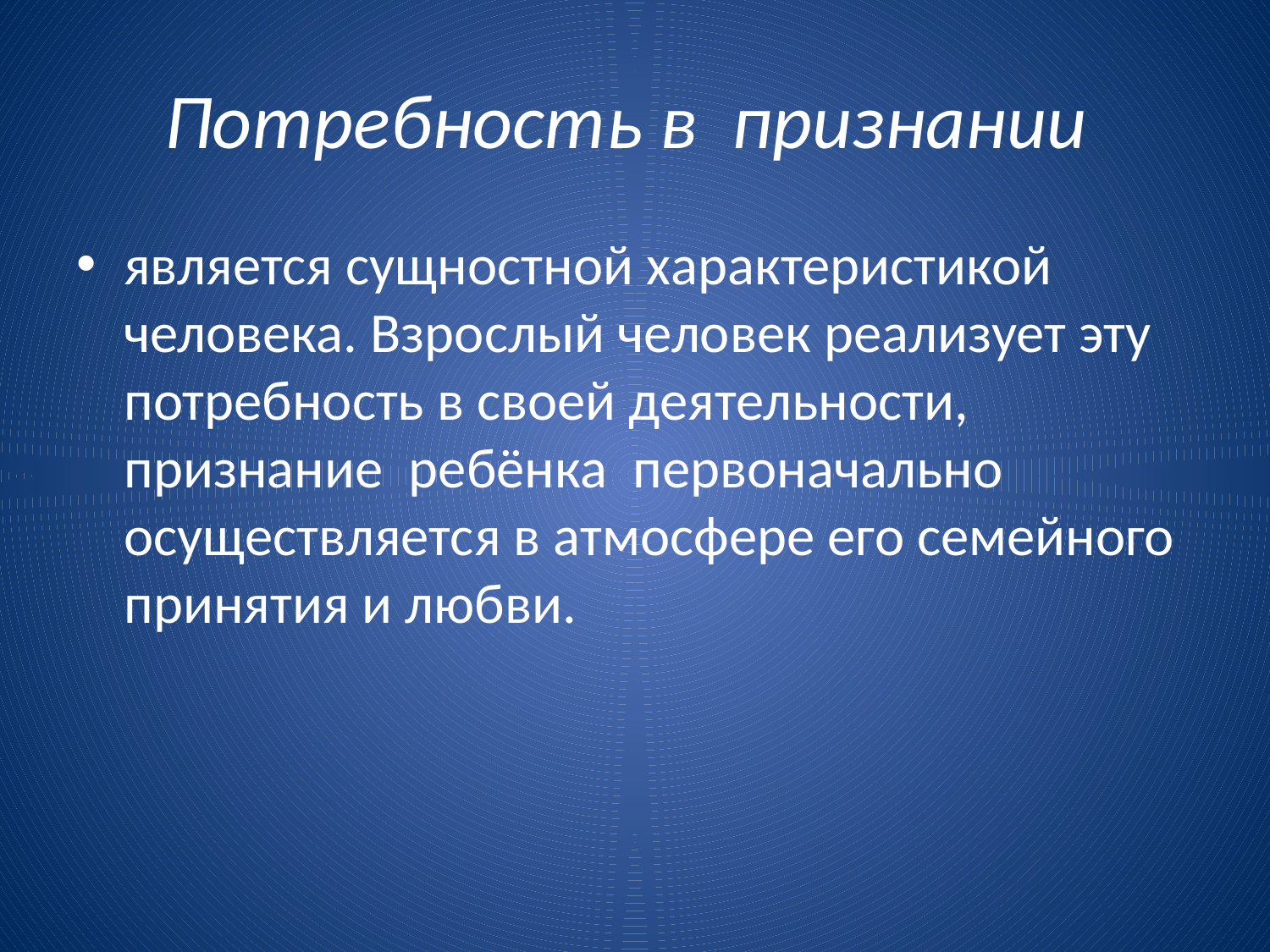

# Потребность в  признании
является сущностной характеристикой человека. Взрослый человек реализует эту потребность в своей деятельности, признание  ребёнка  первоначально осуществляется в атмосфере его семейного принятия и любви.